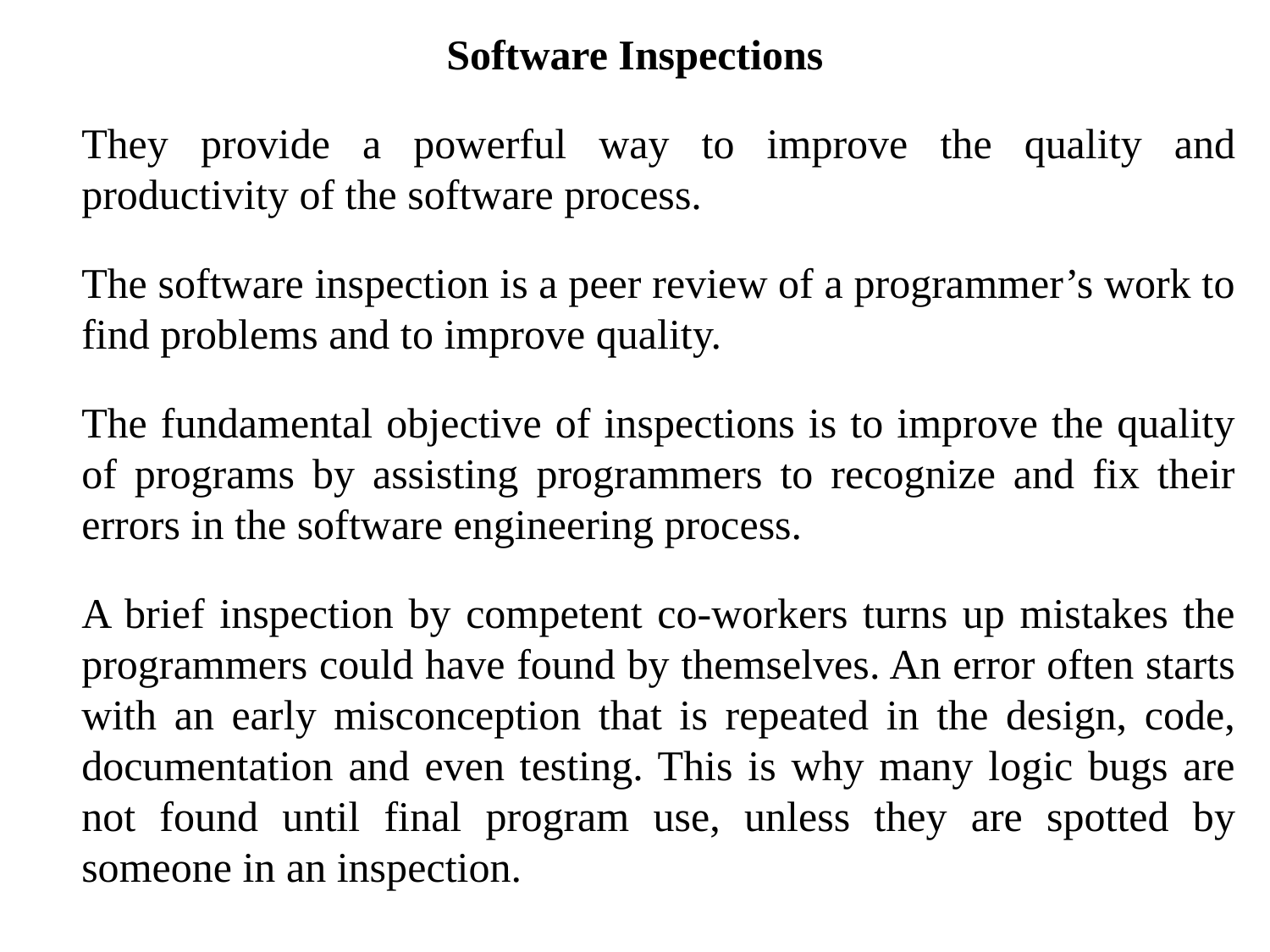

Software Inspections

	They provide a powerful way to improve the quality and productivity of the software process.

	The software inspection is a peer review of a programmer’s work to find problems and to improve quality.

	The fundamental objective of inspections is to improve the quality of programs by assisting programmers to recognize and fix their errors in the software engineering process.

	A brief inspection by competent co-workers turns up mistakes the programmers could have found by themselves. An error often starts with an early misconception that is repeated in the design, code, documentation and even testing. This is why many logic bugs are not found until final program use, unless they are spotted by someone in an inspection.